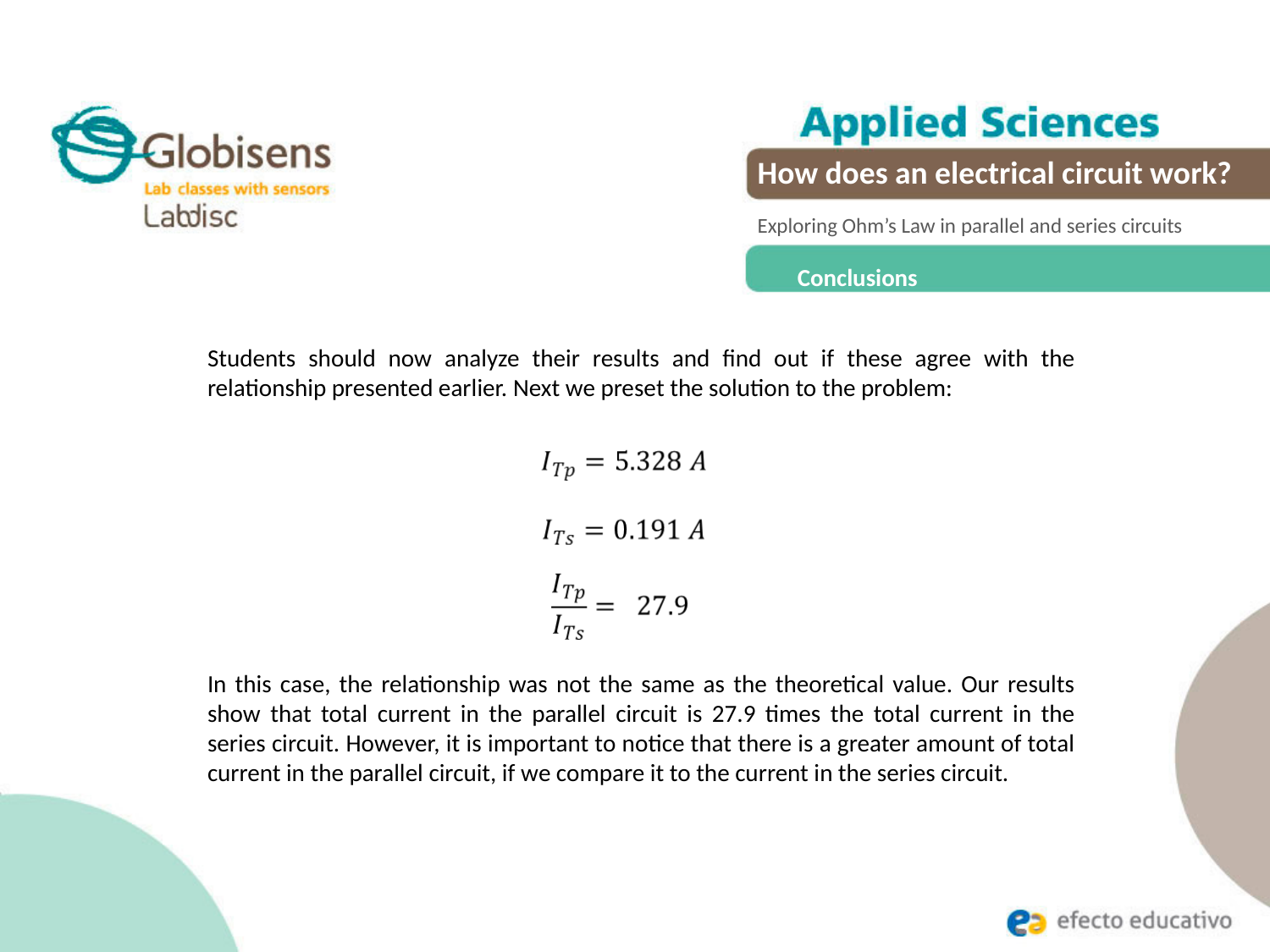

How does an electrical circuit work?
Exploring Ohm’s Law in parallel and series circuits
Conclusions

Students should now analyze their results and find out if these agree with the relationship presented earlier. Next we preset the solution to the problem:

In this case, the relationship was not the same as the theoretical value. Our results show that total current in the parallel circuit is 27.9 times the total current in the series circuit. However, it is important to notice that there is a greater amount of total current in the parallel circuit, if we compare it to the current in the series circuit.